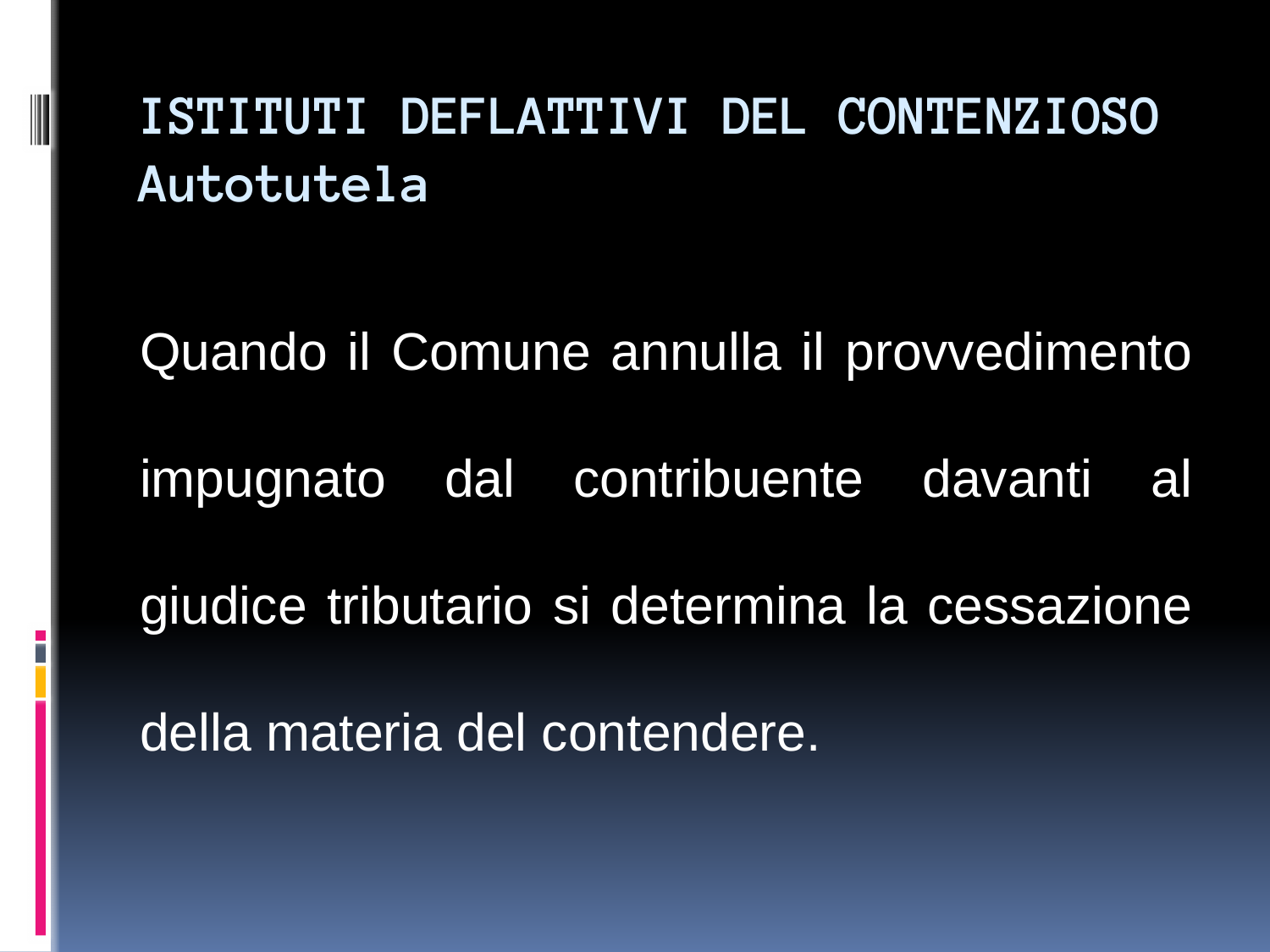

# ISTITUTI DEFLATTIVI DEL CONTENZIOSO Autotutela
Quando il Comune annulla il provvedimento impugnato dal contribuente davanti al giudice tributario si determina la cessazione della materia del contendere.